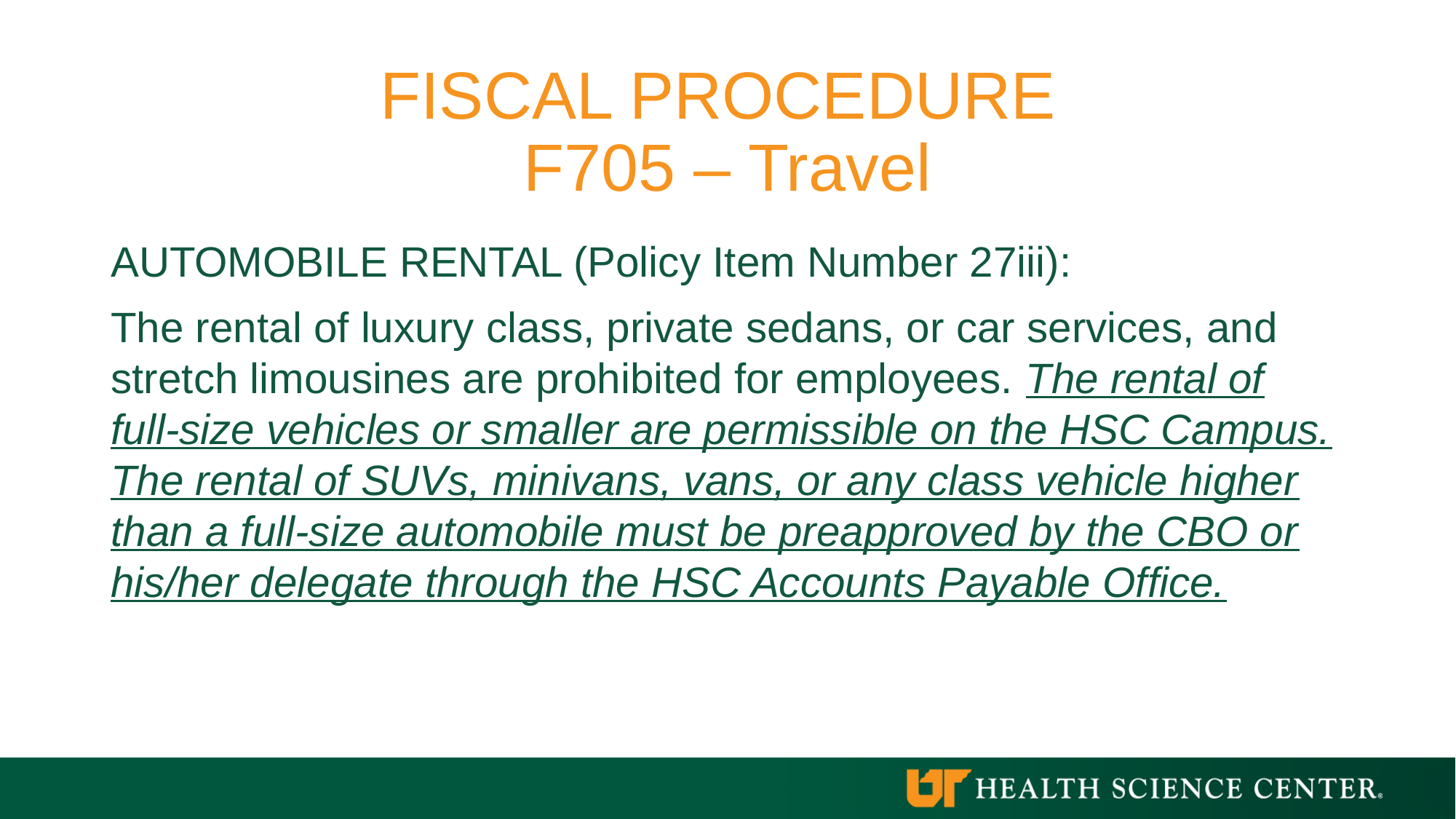

# FISCAL PROCEDURE F705 – Travel
AUTOMOBILE RENTAL (Policy Item Number 27iii):
The rental of luxury class, private sedans, or car services, and stretch limousines are prohibited for employees. The rental of full-size vehicles or smaller are permissible on the HSC Campus. The rental of SUVs, minivans, vans, or any class vehicle higher than a full-size automobile must be preapproved by the CBO or his/her delegate through the HSC Accounts Payable Office.